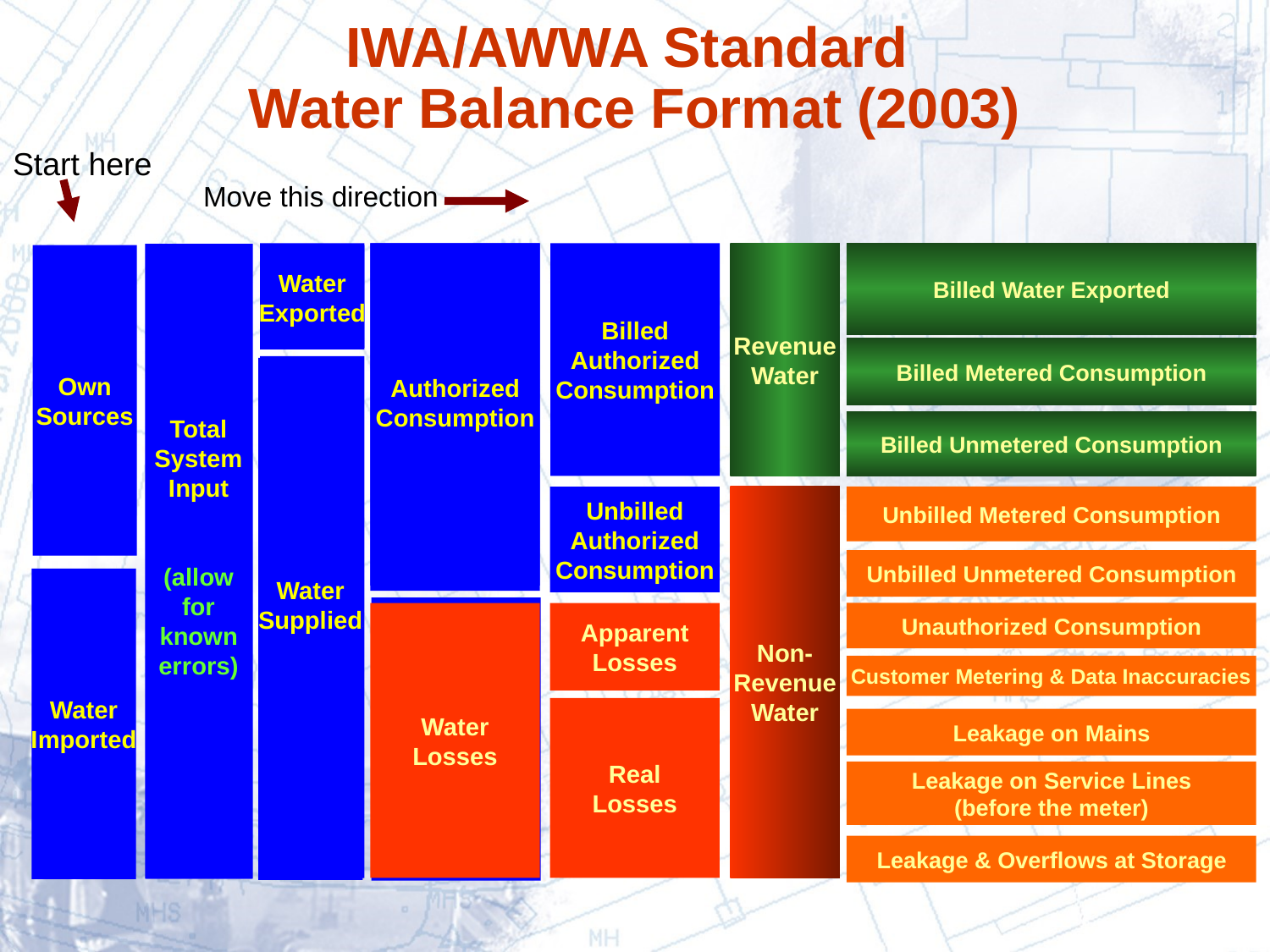

# IWA/AWWA Standard Water Balance Format (2003)
Start here
Move this direction

Water
Exported
Authorized
Consumption

Authorized
Consumption

Billed
Authorized
Consumption
Revenue
Water
Billed Water Exported
Total
System
Input

( allow
for
known
errors )
Own
Sources
Water
Imported
Total
System
Input

(allow
for
known
errors)

Water
Exported
Billed Metered Consumption
Water
Supplied

Water
Supplied

Billed Unmetered Consumption
Unbilled
Authorized
Consumption
Non-
Revenue
Water
Unbilled Metered Consumption
Unbilled Unmetered Consumption
Water
Losses
Water
Losses
Apparent
Losses
Unauthorized Consumption
Customer Metering & Data Inaccuracies
Real
Losses
Leakage on Mains
Leakage on Service Lines
(before the meter)

Leakage & Overflows at Storage